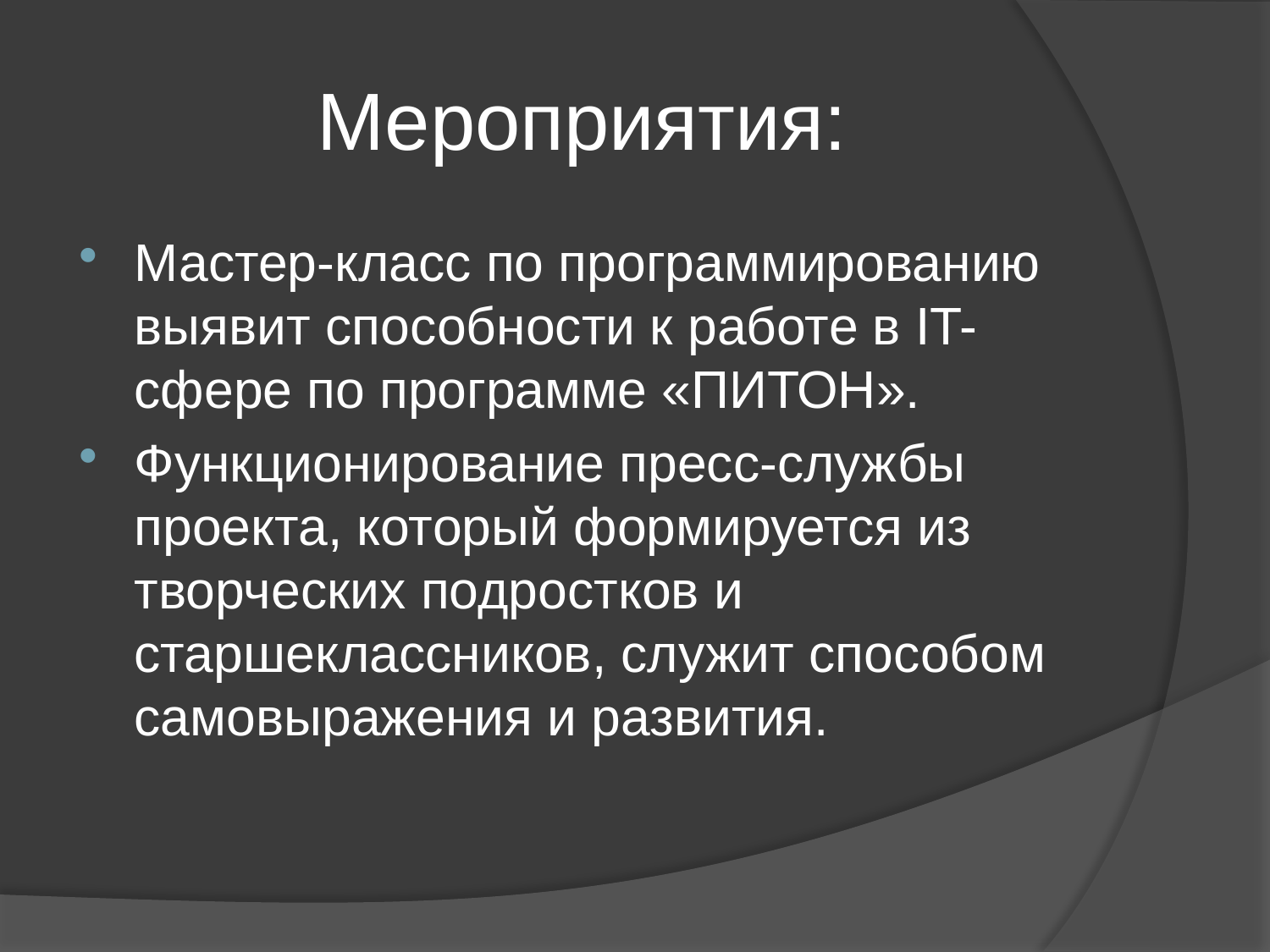

# Мероприятия:
Мастер-класс по программированию выявит способности к работе в IT-сфере по программе «ПИТОН».
Функционирование пресс-службы проекта, который формируется из творческих подростков и старшеклассников, служит способом самовыражения и развития.